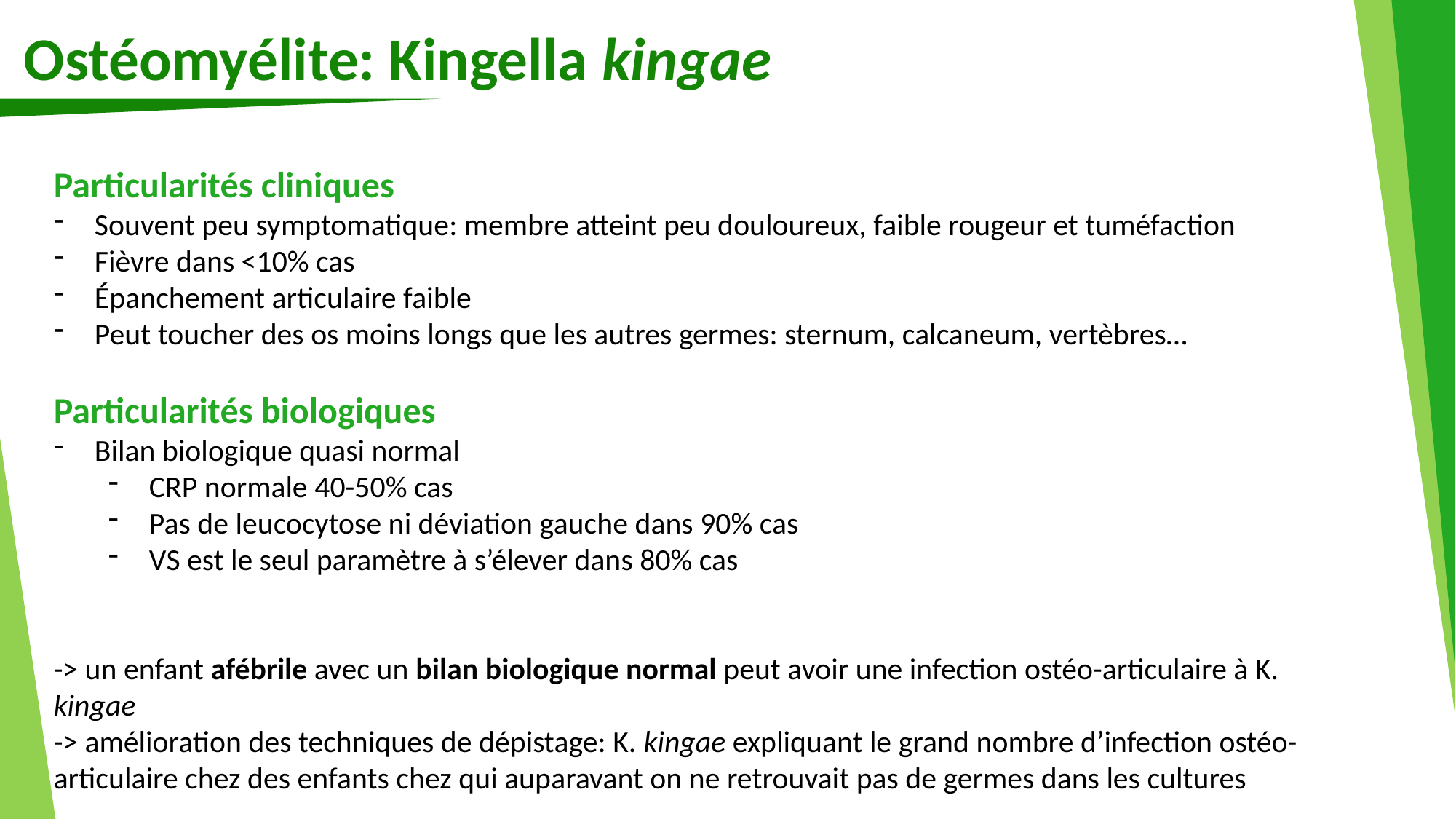

Ostéomyélite: Kingella kingae
Particularités cliniques
Souvent peu symptomatique: membre atteint peu douloureux, faible rougeur et tuméfaction
Fièvre dans <10% cas
Épanchement articulaire faible
Peut toucher des os moins longs que les autres germes: sternum, calcaneum, vertèbres…

Particularités biologiques
Bilan biologique quasi normal
CRP normale 40-50% cas
Pas de leucocytose ni déviation gauche dans 90% cas
VS est le seul paramètre à s’élever dans 80% cas

-> un enfant afébrile avec un bilan biologique normal peut avoir une infection ostéo-articulaire à K. kingae
-> amélioration des techniques de dépistage: K. kingae expliquant le grand nombre d’infection ostéo-articulaire chez des enfants chez qui auparavant on ne retrouvait pas de germes dans les cultures